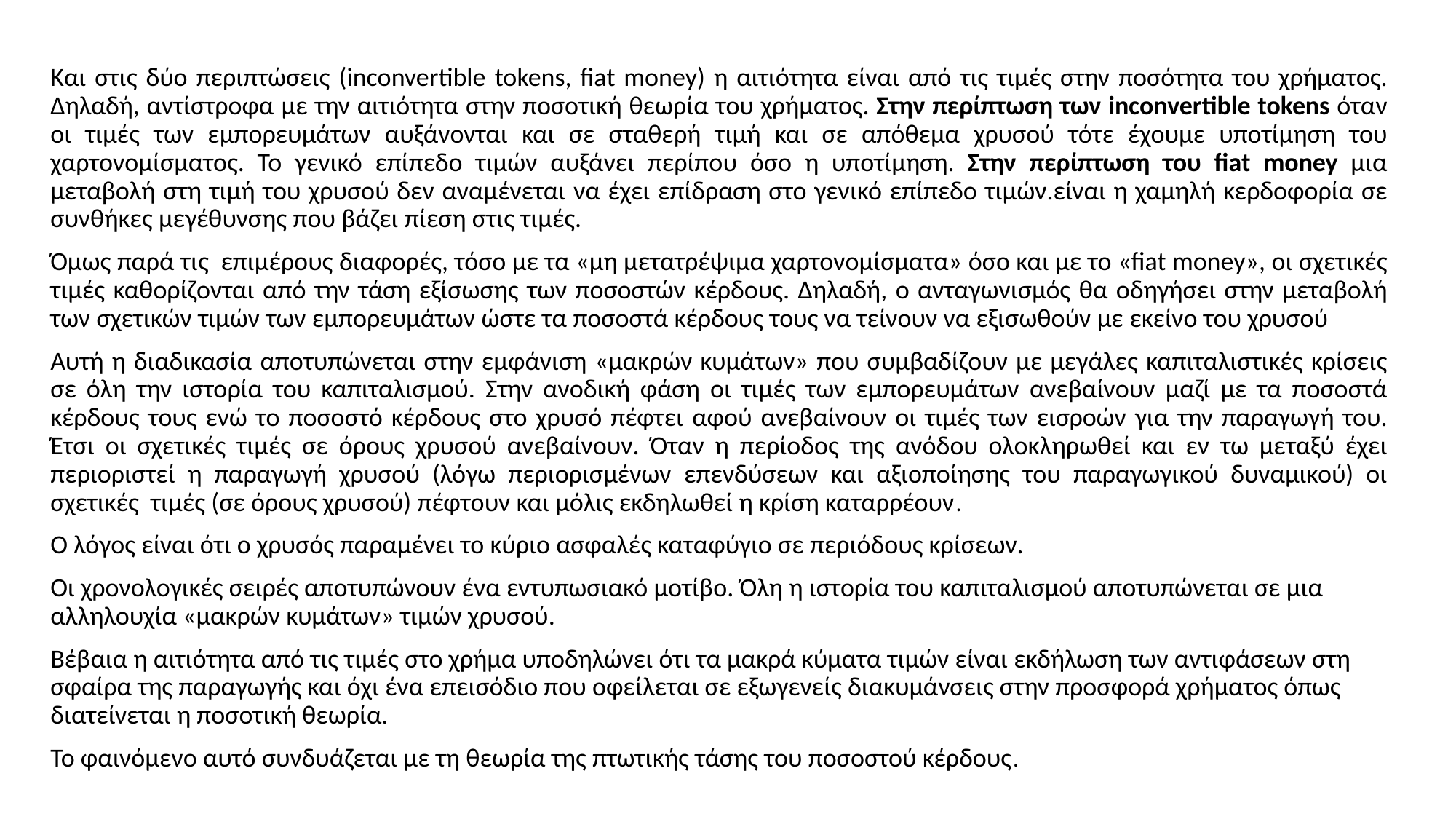

Και στις δύο περιπτώσεις (inconvertible tokens, fiat money) η αιτιότητα είναι από τις τιμές στην ποσότητα του χρήματος. Δηλαδή, αντίστροφα με την αιτιότητα στην ποσοτική θεωρία του χρήματος. Στην περίπτωση των inconvertible tokens όταν οι τιμές των εμπορευμάτων αυξάνονται και σε σταθερή τιμή και σε απόθεμα χρυσού τότε έχουμε υποτίμηση του χαρτονομίσματος. Το γενικό επίπεδο τιμών αυξάνει περίπου όσο η υποτίμηση. Στην περίπτωση του fiat money μια μεταβολή στη τιμή του χρυσού δεν αναμένεται να έχει επίδραση στο γενικό επίπεδο τιμών.είναι η χαμηλή κερδοφορία σε συνθήκες μεγέθυνσης που βάζει πίεση στις τιμές.
Όμως παρά τις  επιμέρους διαφορές, τόσο με τα «μη μετατρέψιμα χαρτονομίσματα» όσο και με το «fiat money», οι σχετικές τιμές καθορίζονται από την τάση εξίσωσης των ποσοστών κέρδους. Δηλαδή, ο ανταγωνισμός θα οδηγήσει στην μεταβολή των σχετικών τιμών των εμπορευμάτων ώστε τα ποσοστά κέρδους τους να τείνουν να εξισωθούν με εκείνο του χρυσού
Αυτή η διαδικασία αποτυπώνεται στην εμφάνιση «μακρών κυμάτων» που συμβαδίζουν με μεγάλες καπιταλιστικές κρίσεις σε όλη την ιστορία του καπιταλισμού. Στην ανοδική φάση οι τιμές των εμπορευμάτων ανεβαίνουν μαζί με τα ποσοστά κέρδους τους ενώ το ποσοστό κέρδους στο χρυσό πέφτει αφού ανεβαίνουν οι τιμές των εισροών για την παραγωγή του. Έτσι οι σχετικές τιμές σε όρους χρυσού ανεβαίνουν. Όταν η περίοδος της ανόδου ολοκληρωθεί και εν τω μεταξύ έχει περιοριστεί η παραγωγή χρυσού (λόγω περιορισμένων επενδύσεων και αξιοποίησης του παραγωγικού δυναμικού) οι σχετικές  τιμές (σε όρους χρυσού) πέφτουν και μόλις εκδηλωθεί η κρίση καταρρέουν.
Ο λόγος είναι ότι ο χρυσός παραμένει το κύριο ασφαλές καταφύγιο σε περιόδους κρίσεων.
Οι χρονολογικές σειρές αποτυπώνουν ένα εντυπωσιακό μοτίβο. Όλη η ιστορία του καπιταλισμού αποτυπώνεται σε μια αλληλουχία «μακρών κυμάτων» τιμών χρυσού.
Βέβαια η αιτιότητα από τις τιμές στο χρήμα υποδηλώνει ότι τα μακρά κύματα τιμών είναι εκδήλωση των αντιφάσεων στη σφαίρα της παραγωγής και όχι ένα επεισόδιο που οφείλεται σε εξωγενείς διακυμάνσεις στην προσφορά χρήματος όπως διατείνεται η ποσοτική θεωρία.
Το φαινόμενο αυτό συνδυάζεται με τη θεωρία της πτωτικής τάσης του ποσοστού κέρδους.